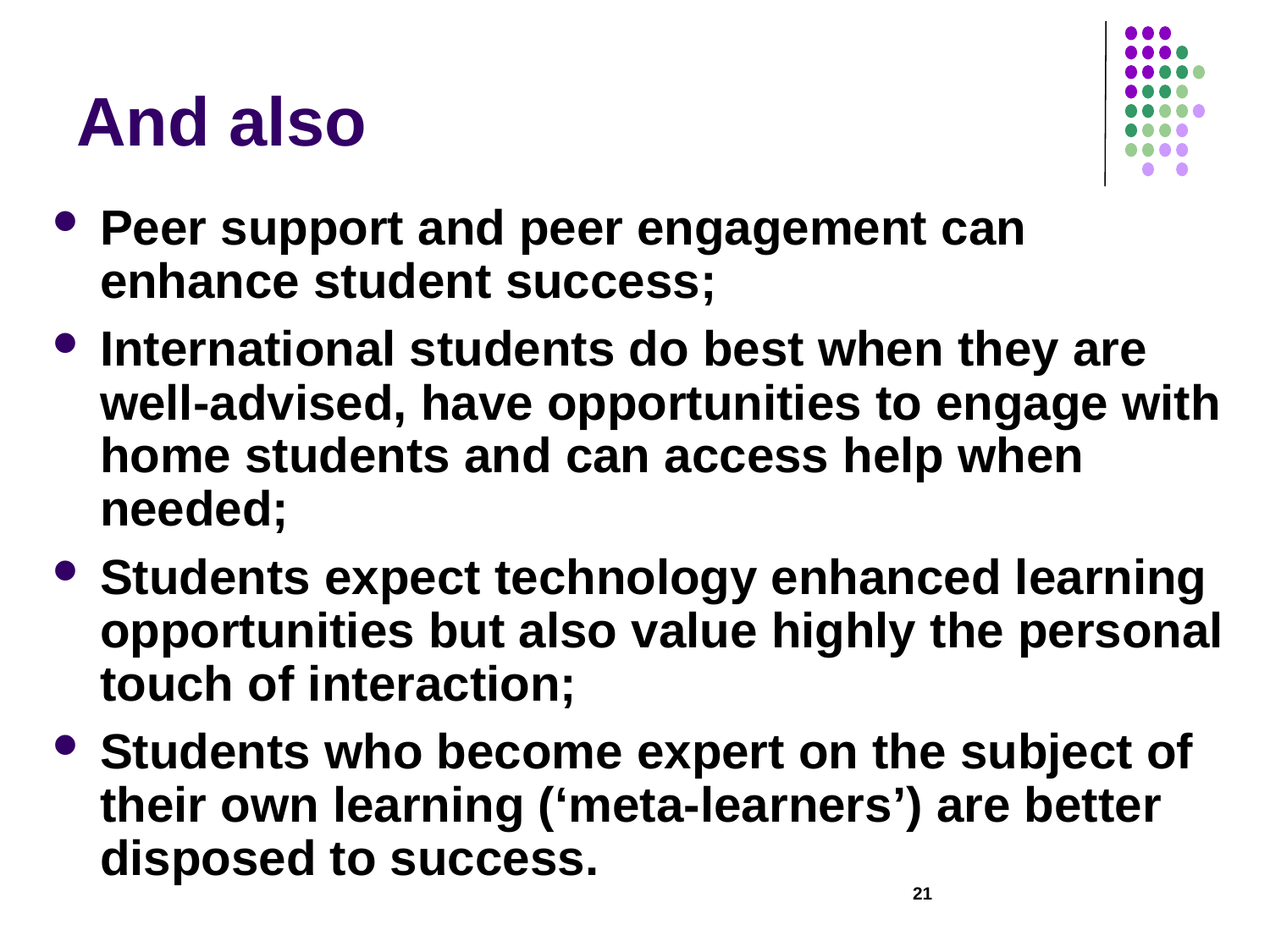

# And also
Peer support and peer engagement can enhance student success;
International students do best when they are well-advised, have opportunities to engage with home students and can access help when needed;
Students expect technology enhanced learning opportunities but also value highly the personal touch of interaction;
Students who become expert on the subject of their own learning (‘meta-learners’) are better disposed to success.

21